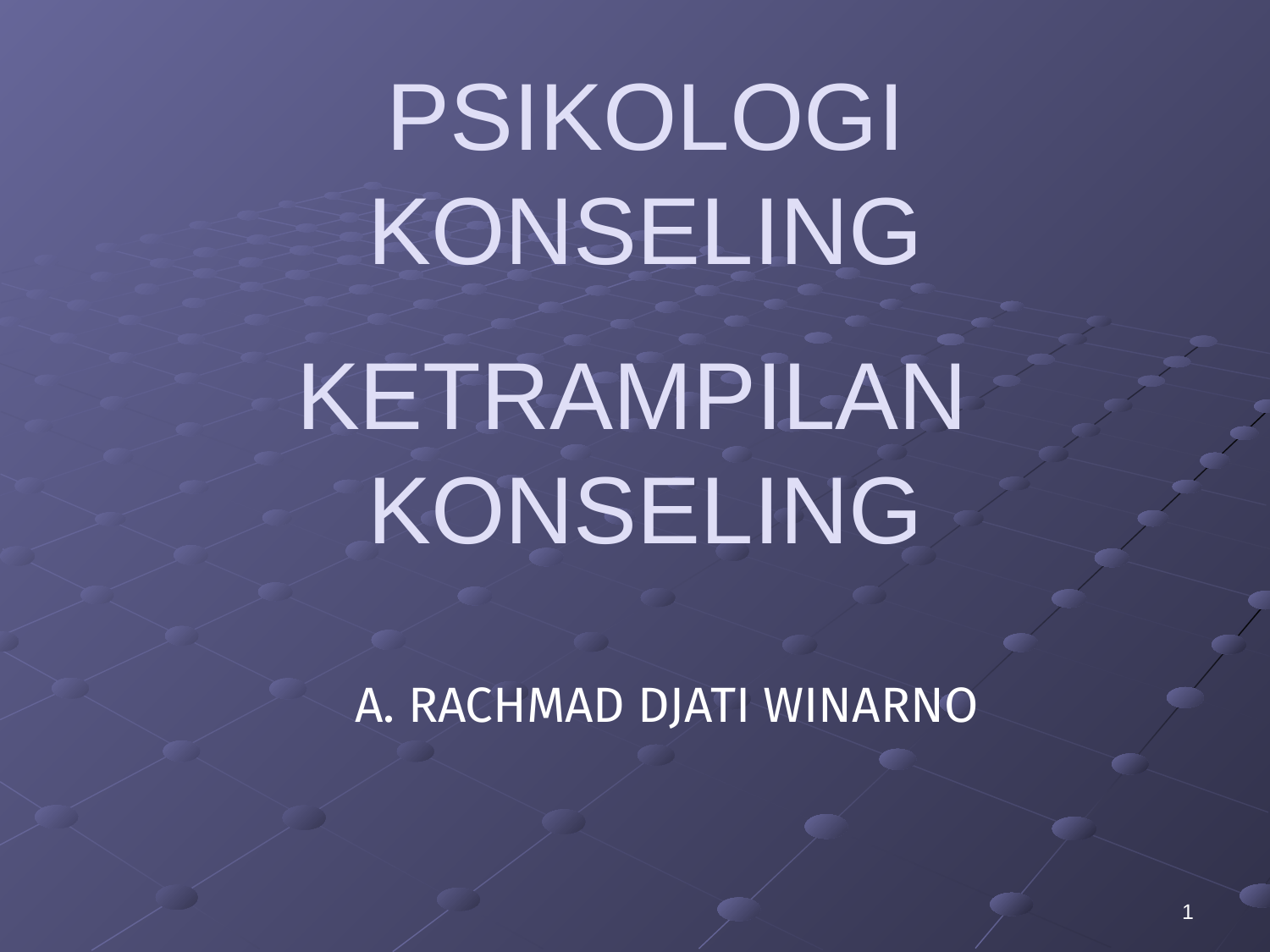

# PSIKOLOGI KONSELING
KETRAMPILAN  KONSELING
A. RACHMAD DJATI WINARNO
1